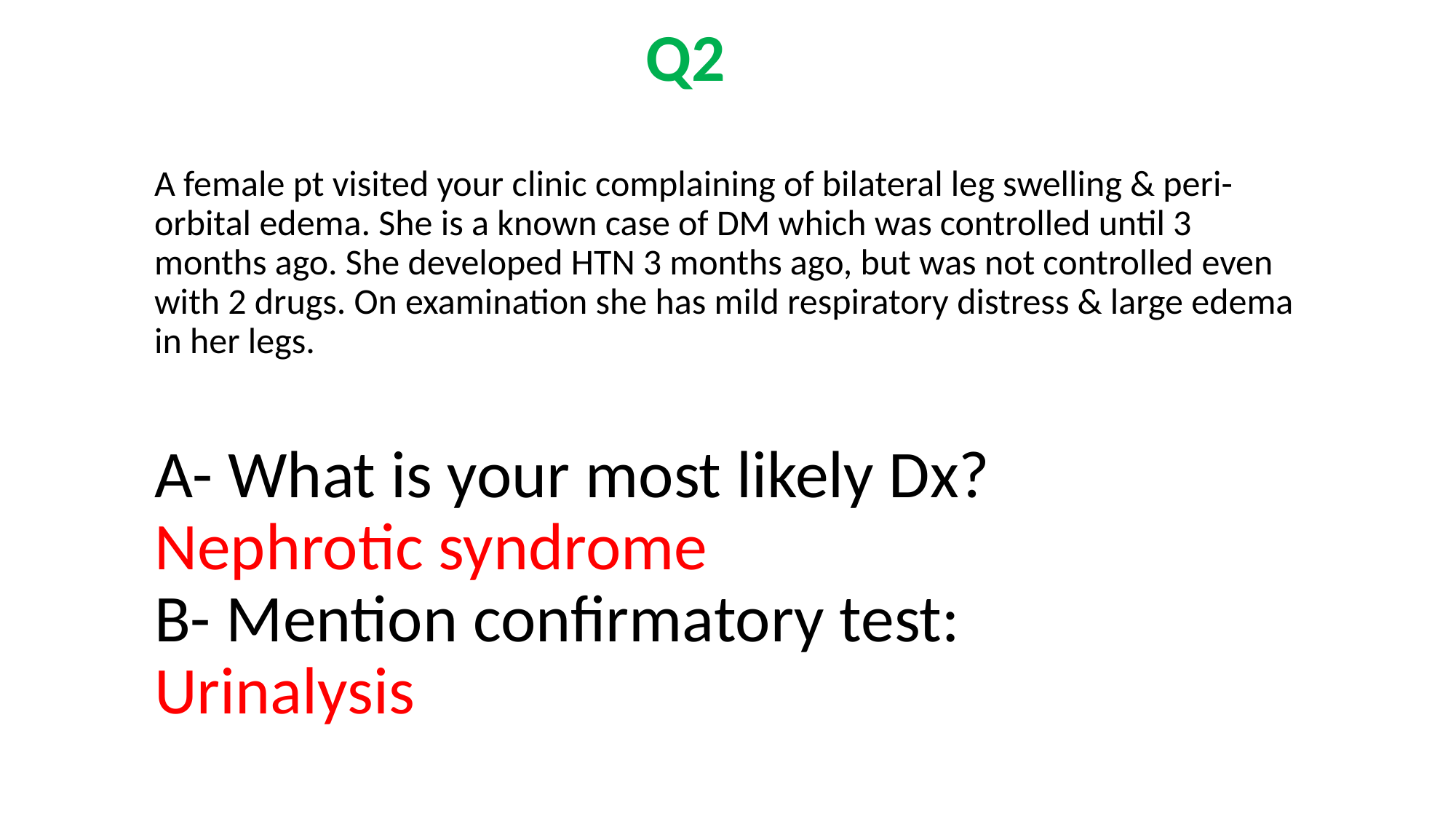

Q2
# A female pt visited your clinic complaining of bilateral leg swelling & peri-orbital edema. She is a known case of DM which was controlled until 3 months ago. She developed HTN 3 months ago, but was not controlled even with 2 drugs. On examination she has mild respiratory distress & large edema in her legs. A- What is your most likely Dx? Nephrotic syndrome B- Mention confirmatory test: Urinalysis